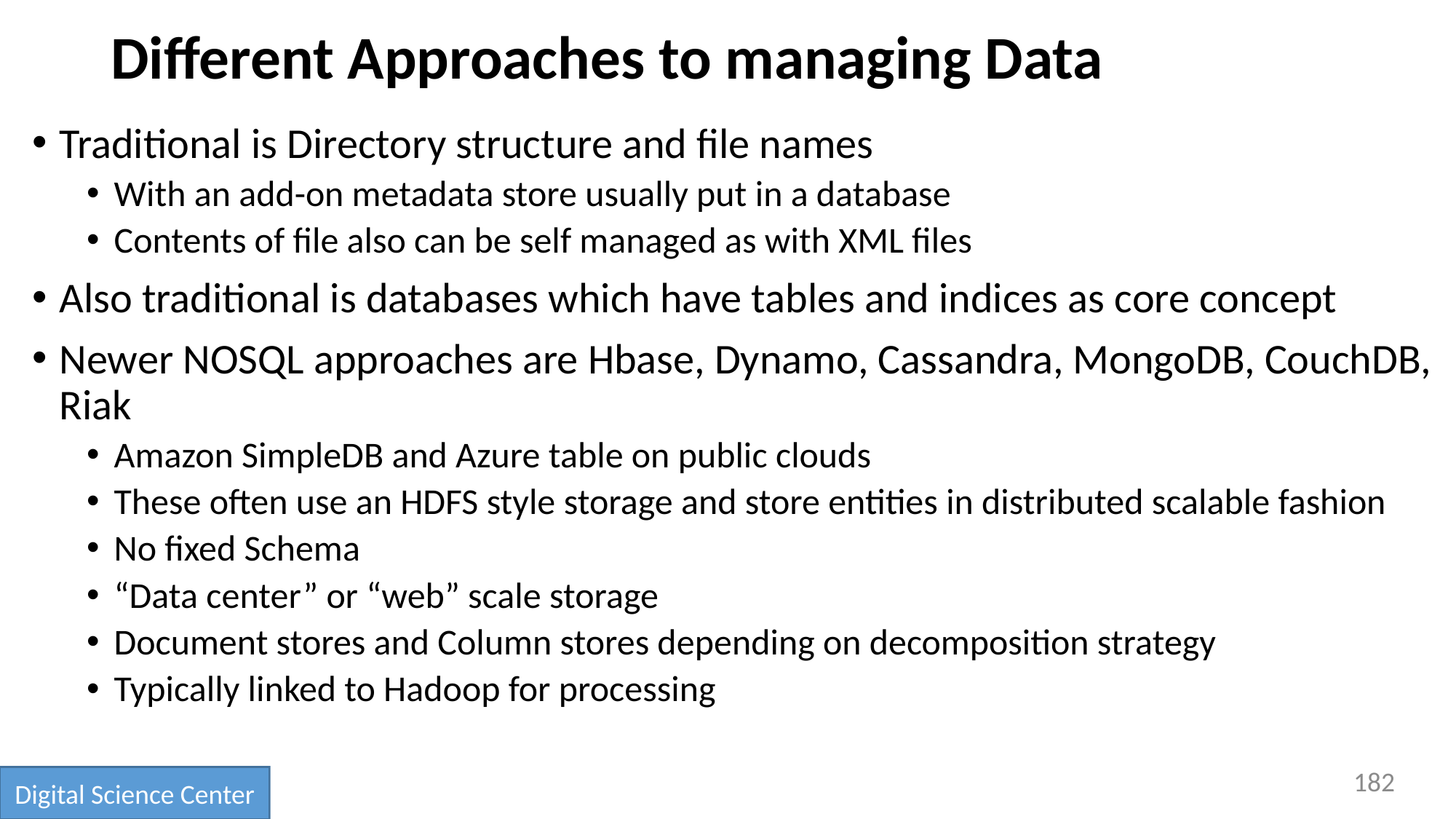

# Different Approaches to managing Data
Traditional is Directory structure and file names
With an add-on metadata store usually put in a database
Contents of file also can be self managed as with XML files
Also traditional is databases which have tables and indices as core concept
Newer NOSQL approaches are Hbase, Dynamo, Cassandra, MongoDB, CouchDB, Riak
Amazon SimpleDB and Azure table on public clouds
These often use an HDFS style storage and store entities in distributed scalable fashion
No fixed Schema
“Data center” or “web” scale storage
Document stores and Column stores depending on decomposition strategy
Typically linked to Hadoop for processing
182